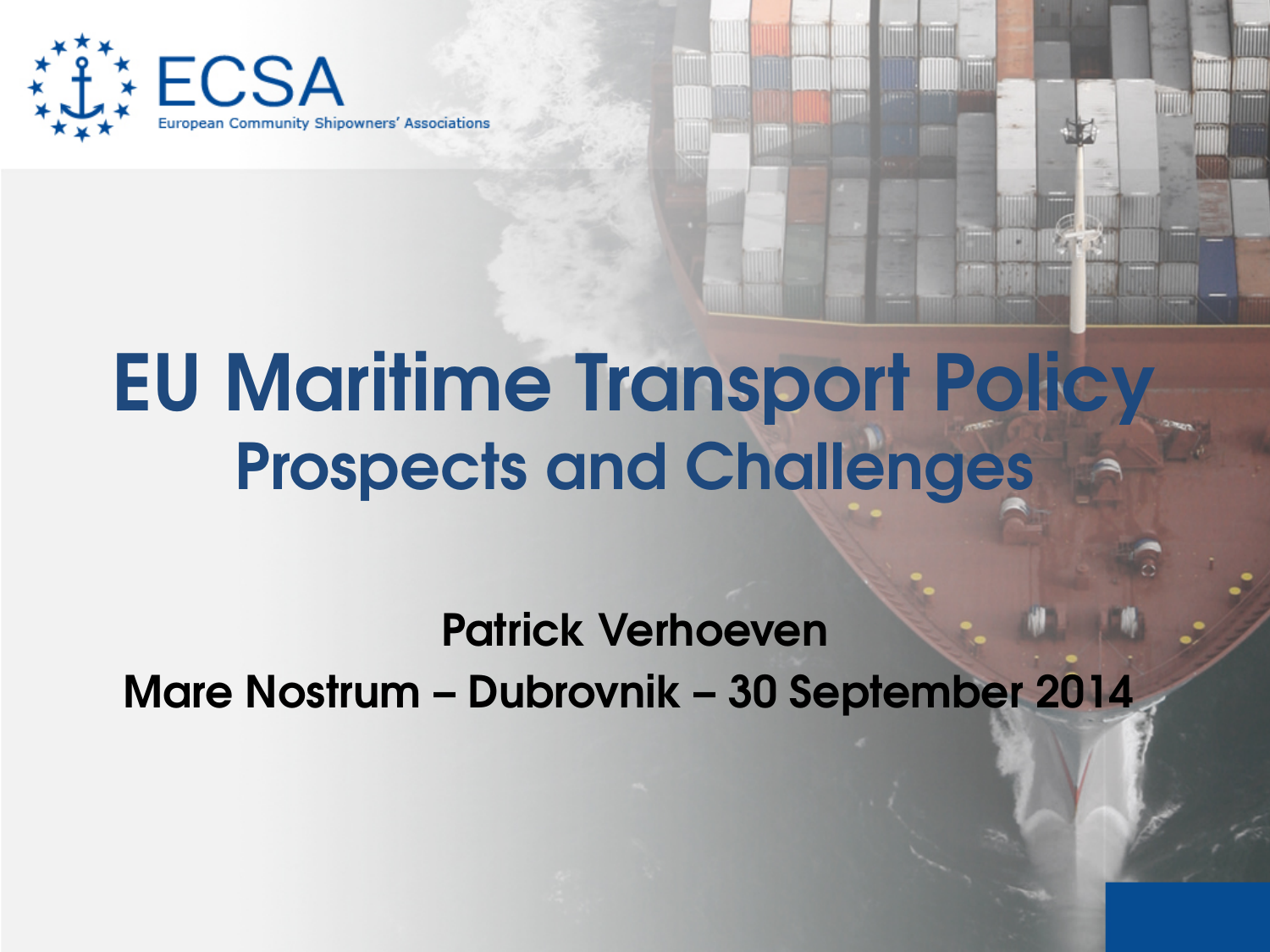

# EU Maritime Transport Policy Prospects and Challenges
Patrick Verhoeven
Mare Nostrum – Dubrovnik – 30 September 2014